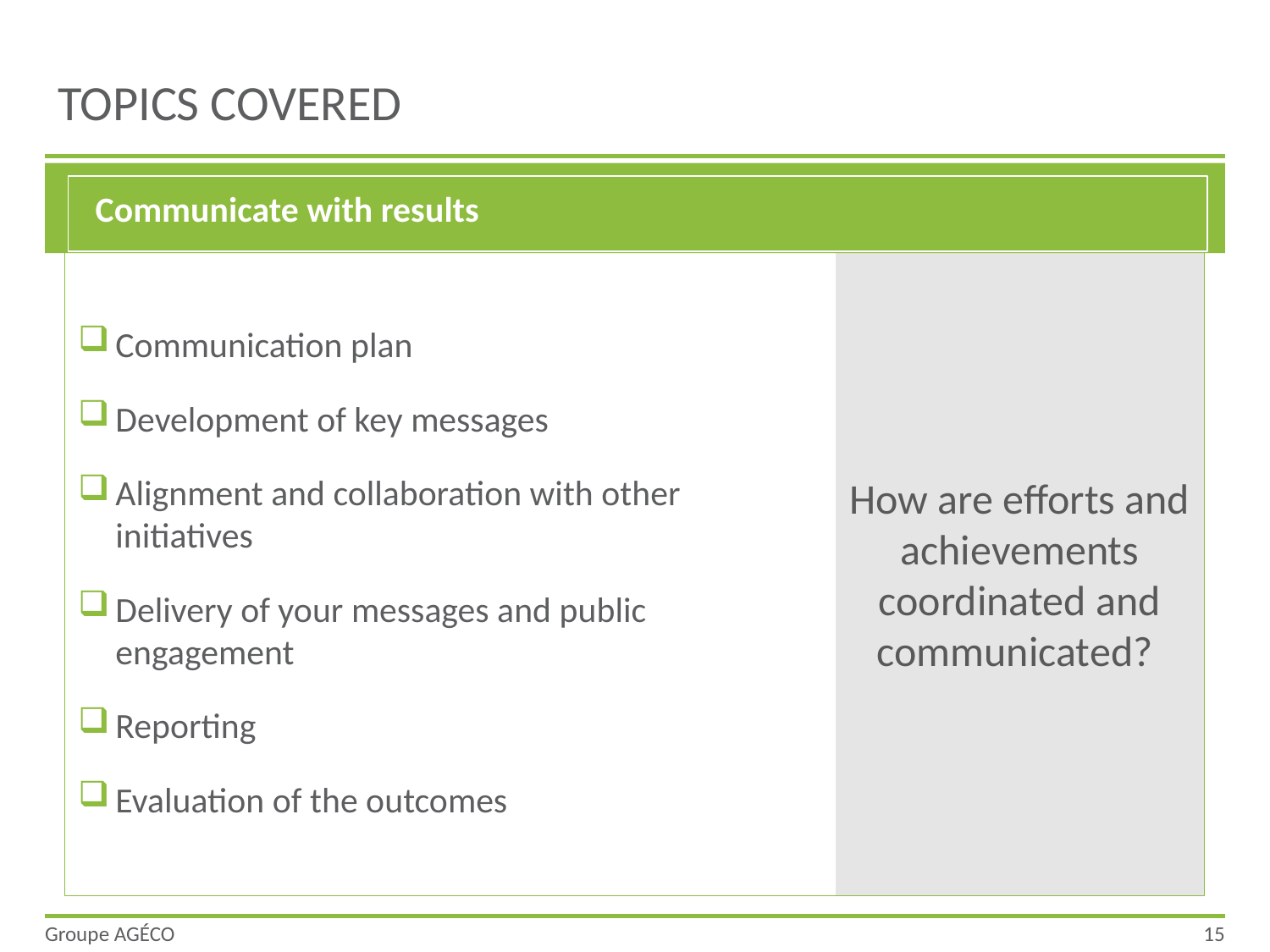

# Topics covered
Communicate with results

How are efforts and achievements coordinated and communicated?
Communication plan
Development of key messages
Alignment and collaboration with other initiatives
Delivery of your messages and public engagement
Reporting
Evaluation of the outcomes
Groupe AGÉCO
15